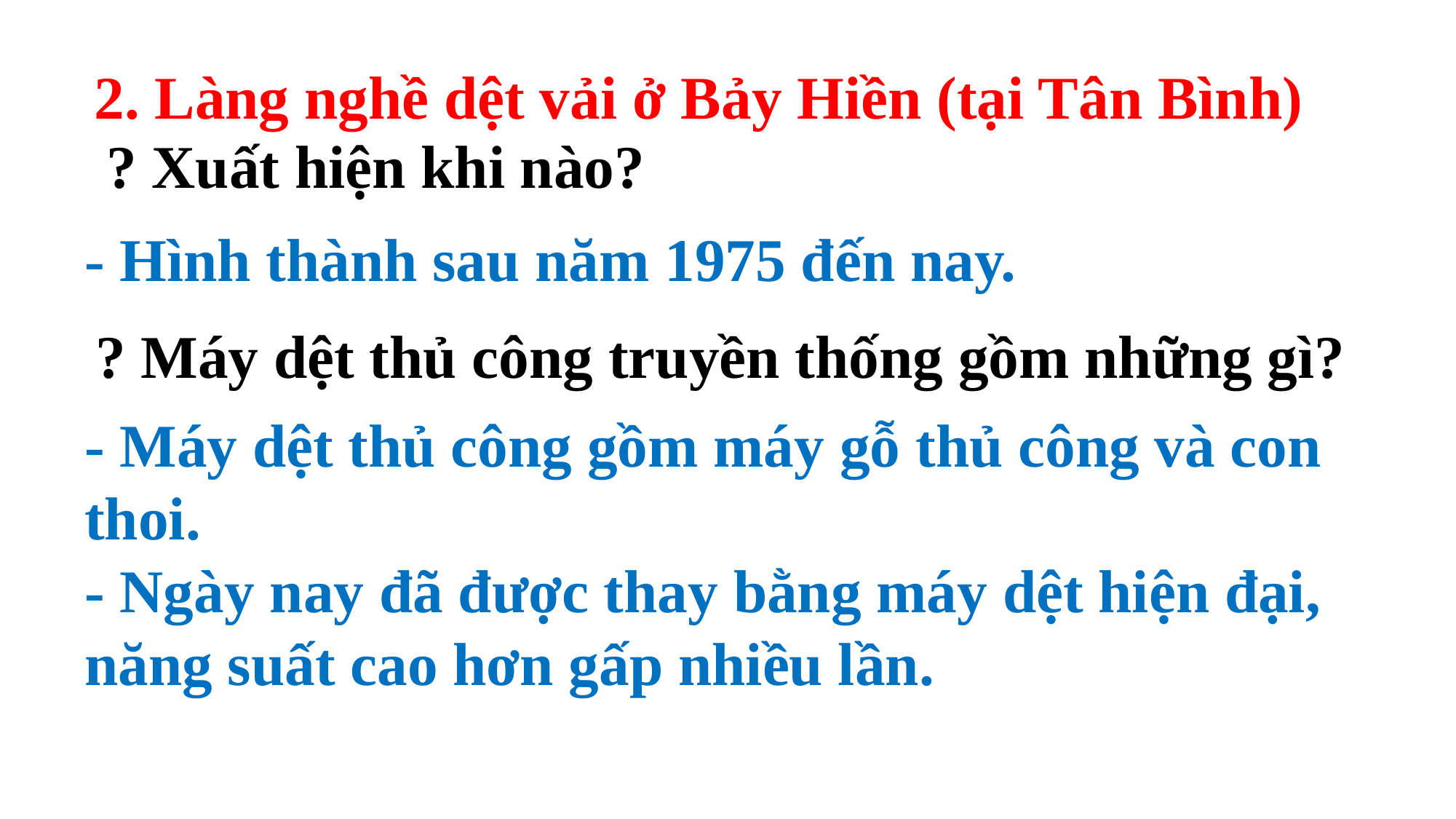

2. Làng nghề dệt vải ở Bảy Hiền (tại Tân Bình)
? Xuất hiện khi nào?
- Hình thành sau năm 1975 đến nay.
? Máy dệt thủ công truyền thống gồm những gì?
- Máy dệt thủ công gồm máy gỗ thủ công và con thoi.
- Ngày nay đã được thay bằng máy dệt hiện đại, năng suất cao hơn gấp nhiều lần.